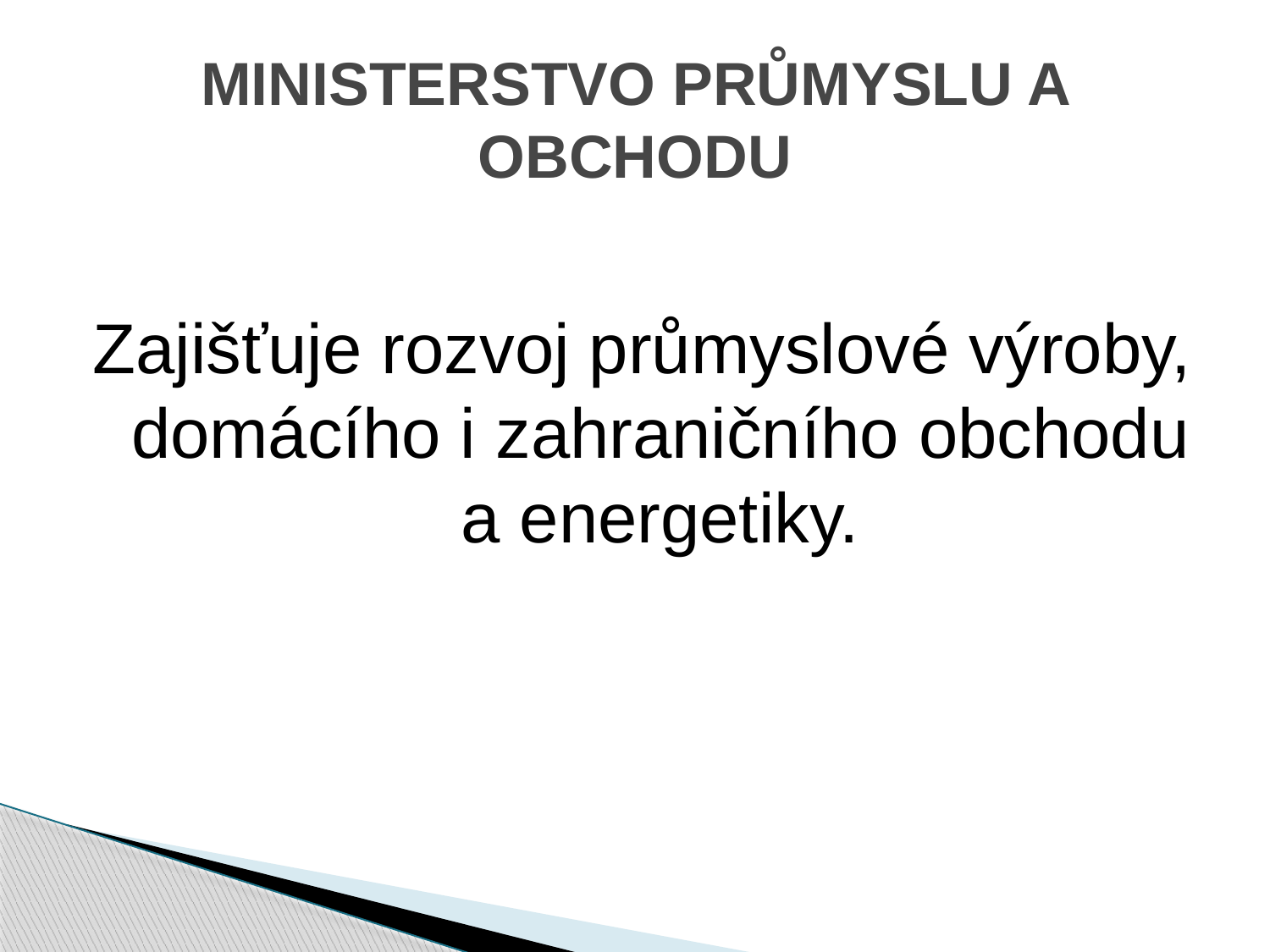

# MINISTERSTVO PRŮMYSLU A OBCHODU

Zajišťuje rozvoj průmyslové výroby, domácího i zahraničního obchodu a energetiky.